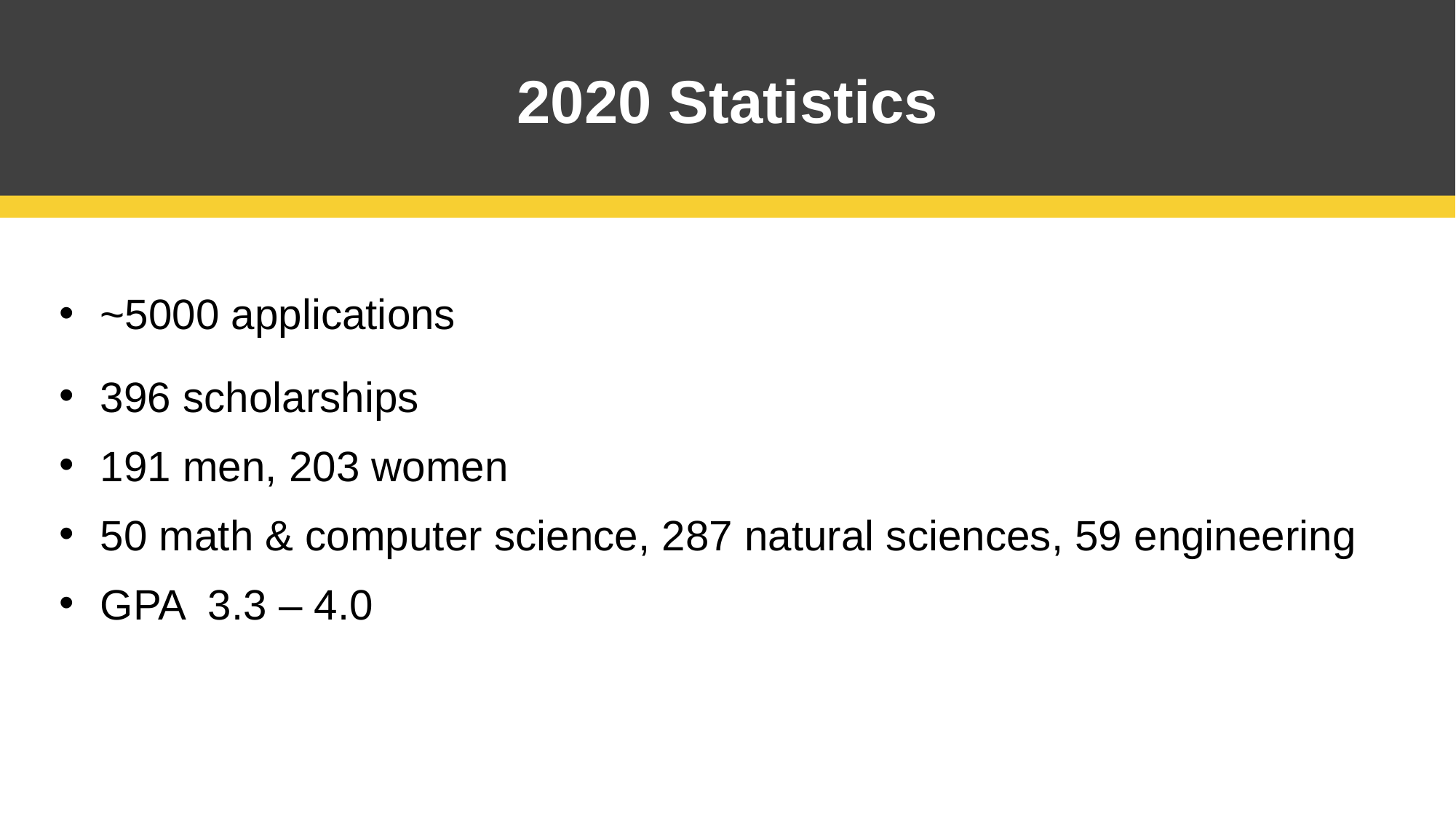

2020 Statistics

~5000 applications
396 scholarships
191 men, 203 women
50 math & computer science, 287 natural sciences, 59 engineering
GPA  3.3 – 4.0